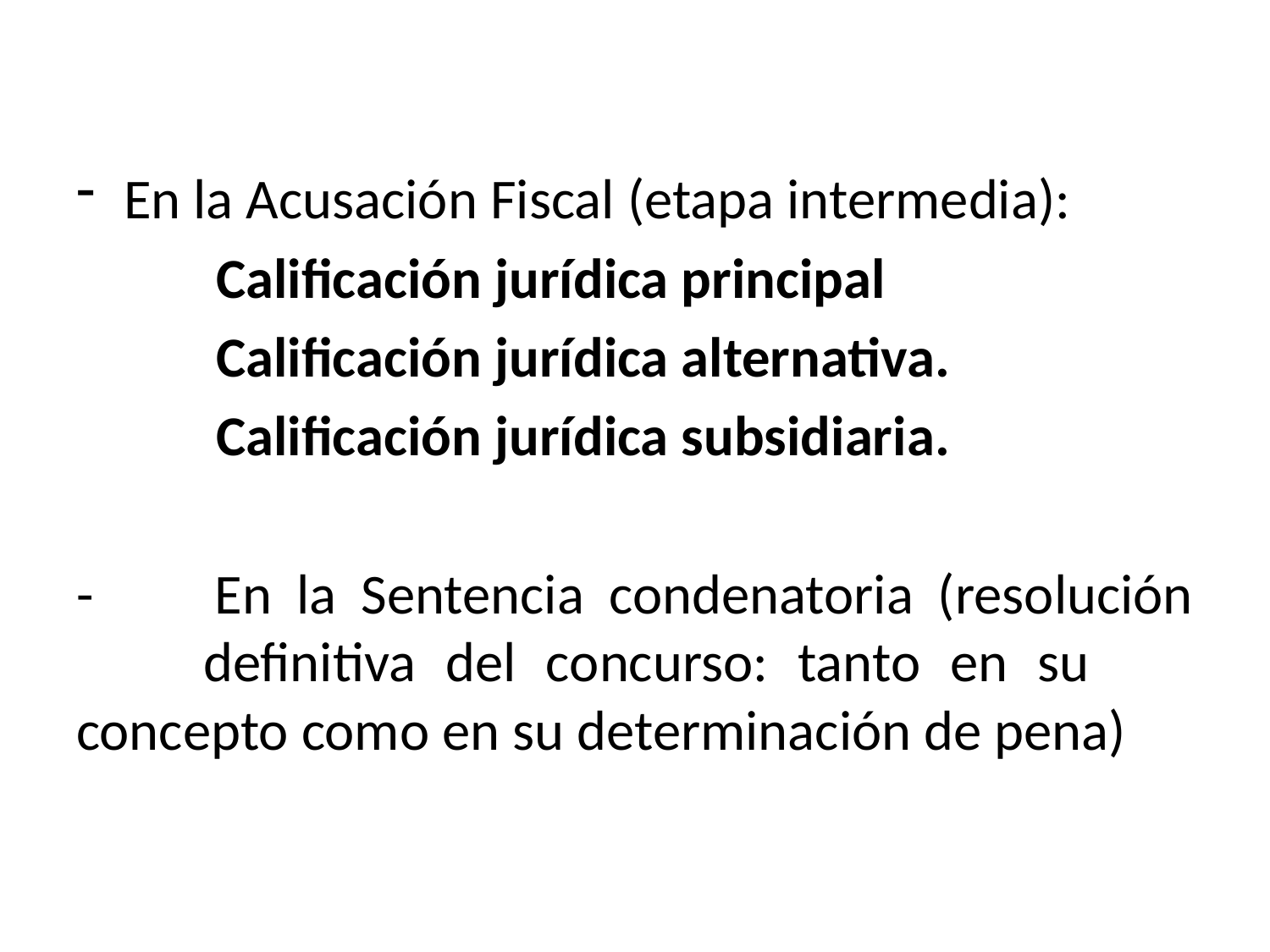

En la Acusación Fiscal (etapa intermedia):
        	 Calificación jurídica principal
	 Calificación jurídica alternativa.
	 Calificación jurídica subsidiaria.

- 	En la Sentencia condenatoria (resolución 	definitiva del concurso: tanto en su 	concepto como en su determinación de pena)